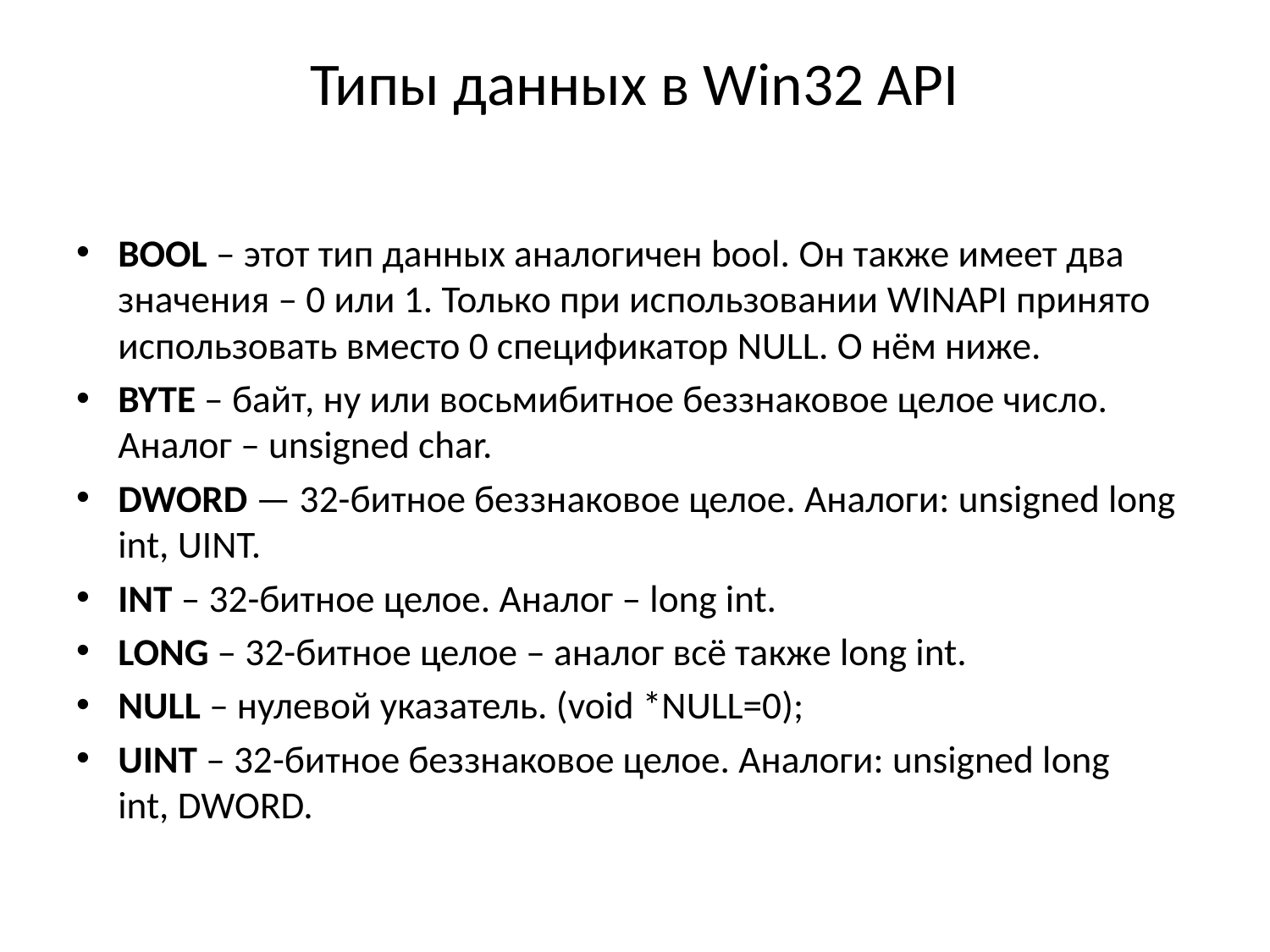

# Типы данных в Win32 API
BOOL – этот тип данных аналогичен bool. Он также имеет два значения – 0 или 1. Только при использовании WINAPI принято использовать вместо 0 спецификатор NULL. О нём ниже.
BYTE – байт, ну или восьмибитное беззнаковое целое число. Аналог – unsigned char.
DWORD — 32-битное беззнаковое целое. Аналоги: unsigned long int, UINT.
INT – 32-битное целое. Аналог – long int.
LONG – 32-битное целое – аналог всё также long int.
NULL – нулевой указатель. (void *NULL=0);
UINT – 32-битное беззнаковое целое. Аналоги: unsigned long int, DWORD.